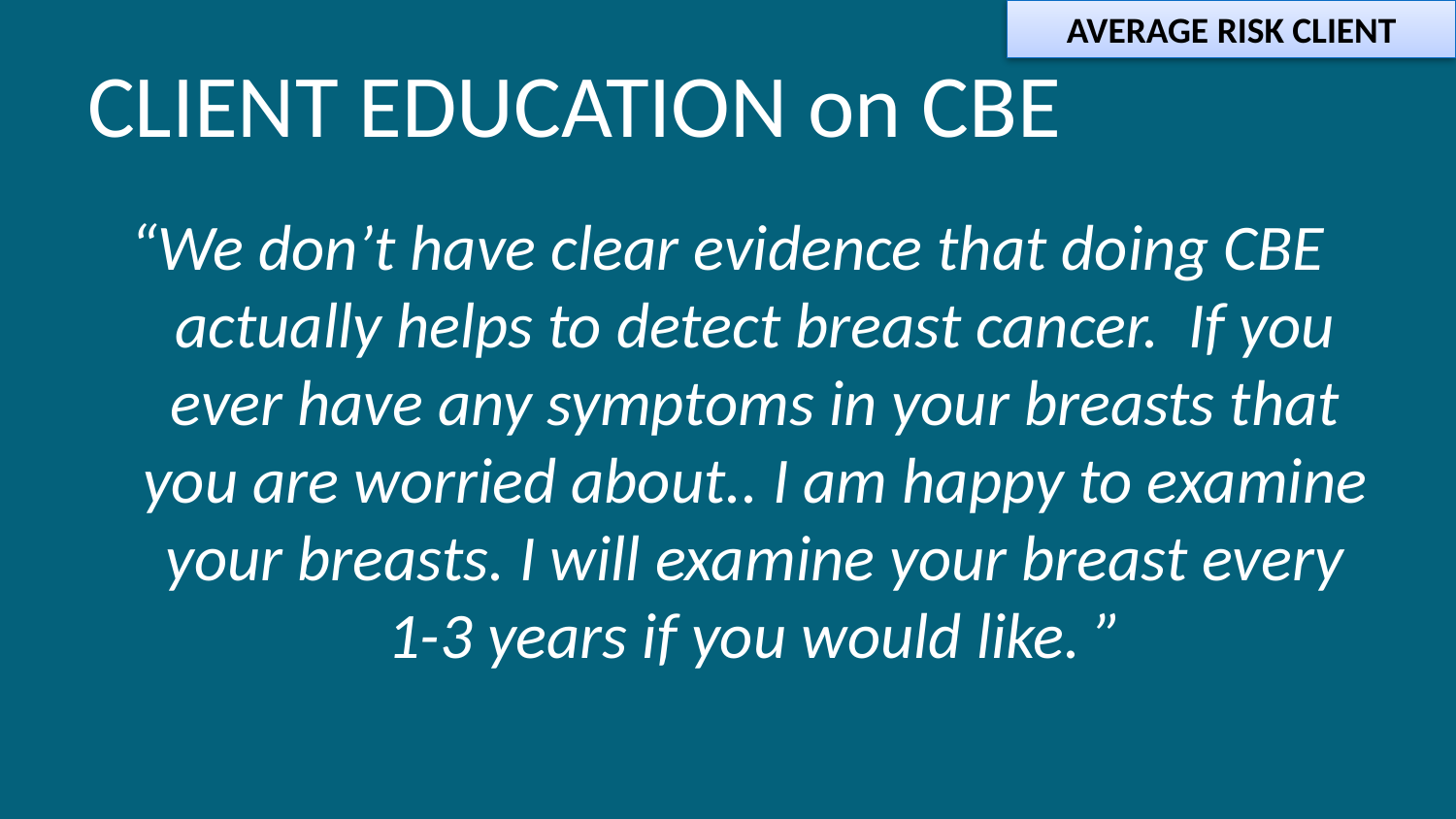

AVERAGE RISK CLIENT
# CLIENT EDUCATION on CBE
“We don’t have clear evidence that doing CBE actually helps to detect breast cancer.  If you ever have any symptoms in your breasts that you are worried about.. I am happy to examine your breasts. I will examine your breast every 1-3 years if you would like. ”